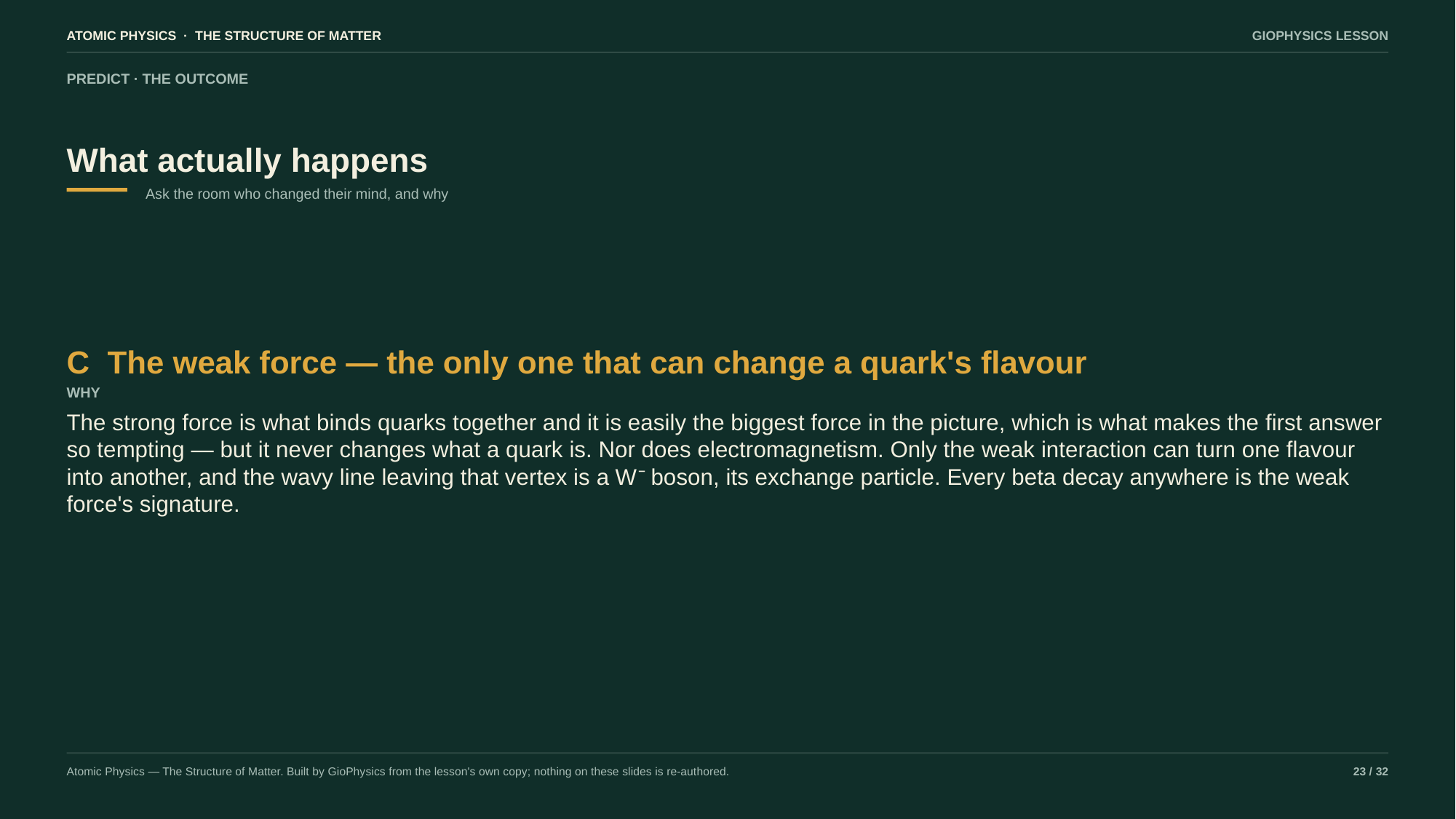

ATOMIC PHYSICS  ·  THE STRUCTURE OF MATTER
GIOPHYSICS LESSON

PREDICT · THE OUTCOME
What actually happens
Ask the room who changed their mind, and why

C  The weak force — the only one that can change a quark's flavour
WHY
The strong force is what binds quarks together and it is easily the biggest force in the picture, which is what makes the first answer so tempting — but it never changes what a quark is. Nor does electromagnetism. Only the weak interaction can turn one flavour into another, and the wavy line leaving that vertex is a W⁻ boson, its exchange particle. Every beta decay anywhere is the weak force's signature.

Atomic Physics — The Structure of Matter. Built by GioPhysics from the lesson's own copy; nothing on these slides is re-authored.
23 / 32